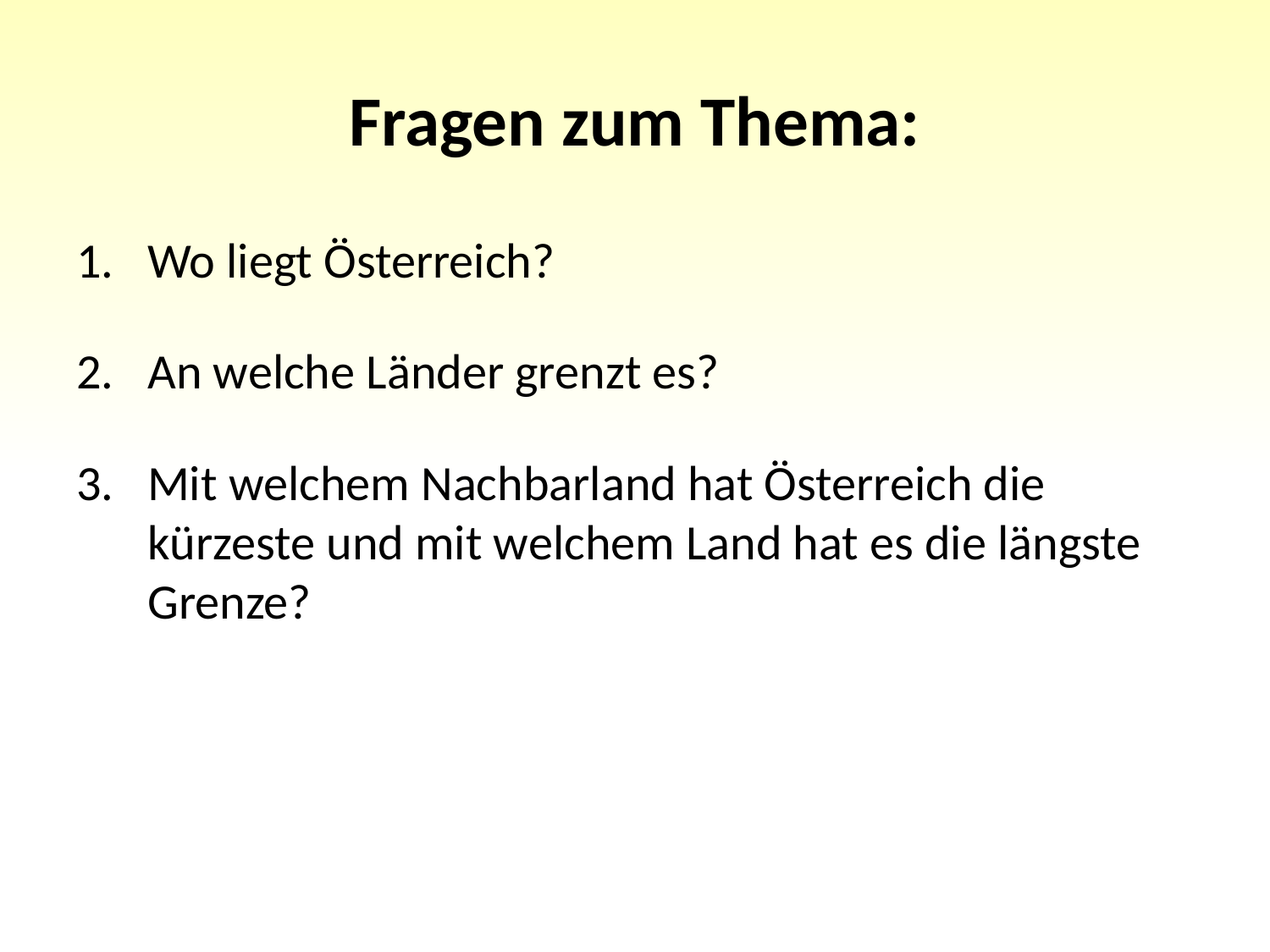

# Fragen zum Thema:
Wo liegt Österreich?
An welche Länder grenzt es?
Mit welchem Nachbarland hat Österreich die kürzeste und mit welchem Land hat es die längste Grenze?